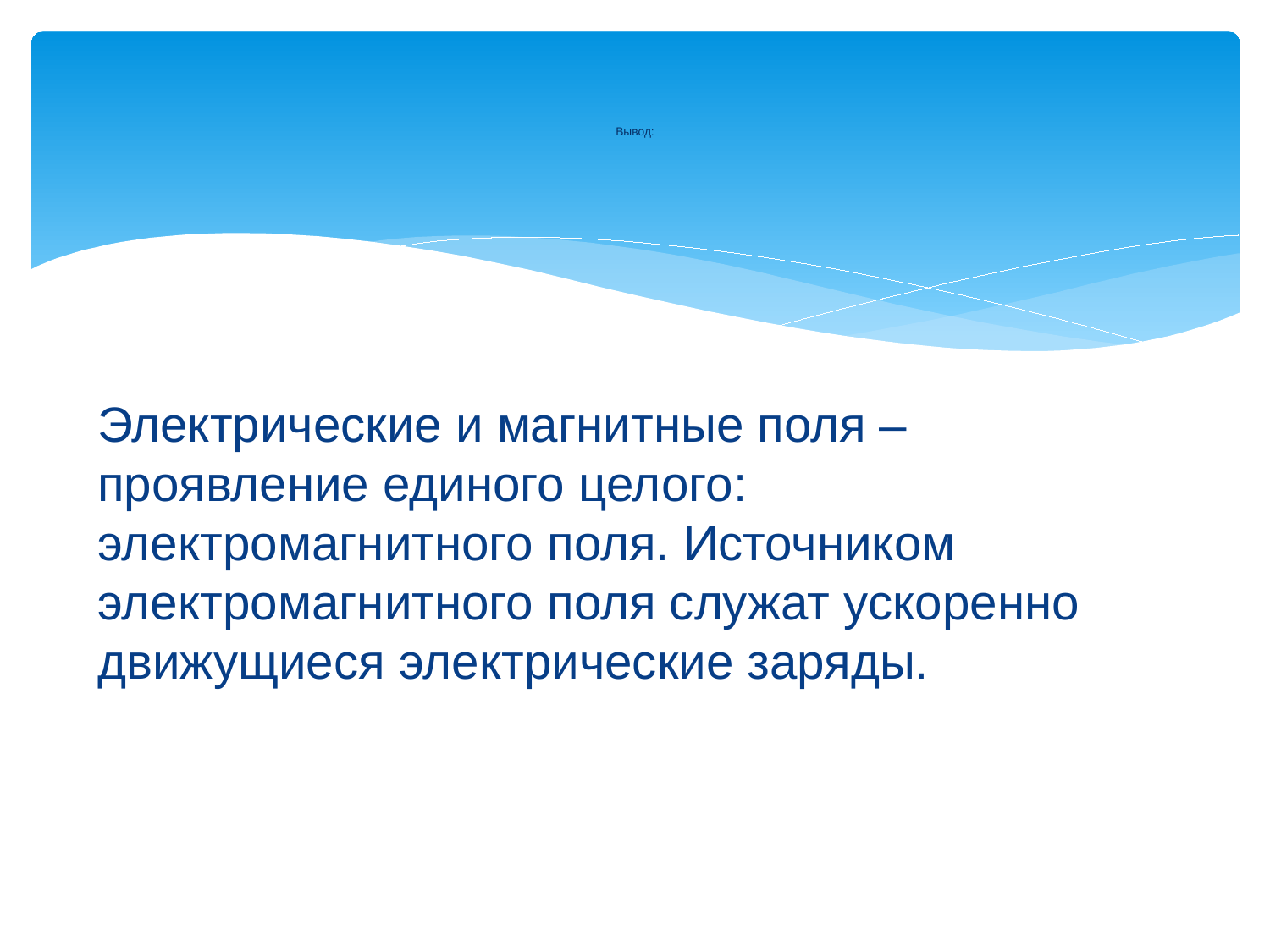

# Вывод:

Электрические и магнитные поля – проявление единого целого:  электромагнитного поля. Источником электромагнитного поля служат ускоренно движущиеся электрические заряды.